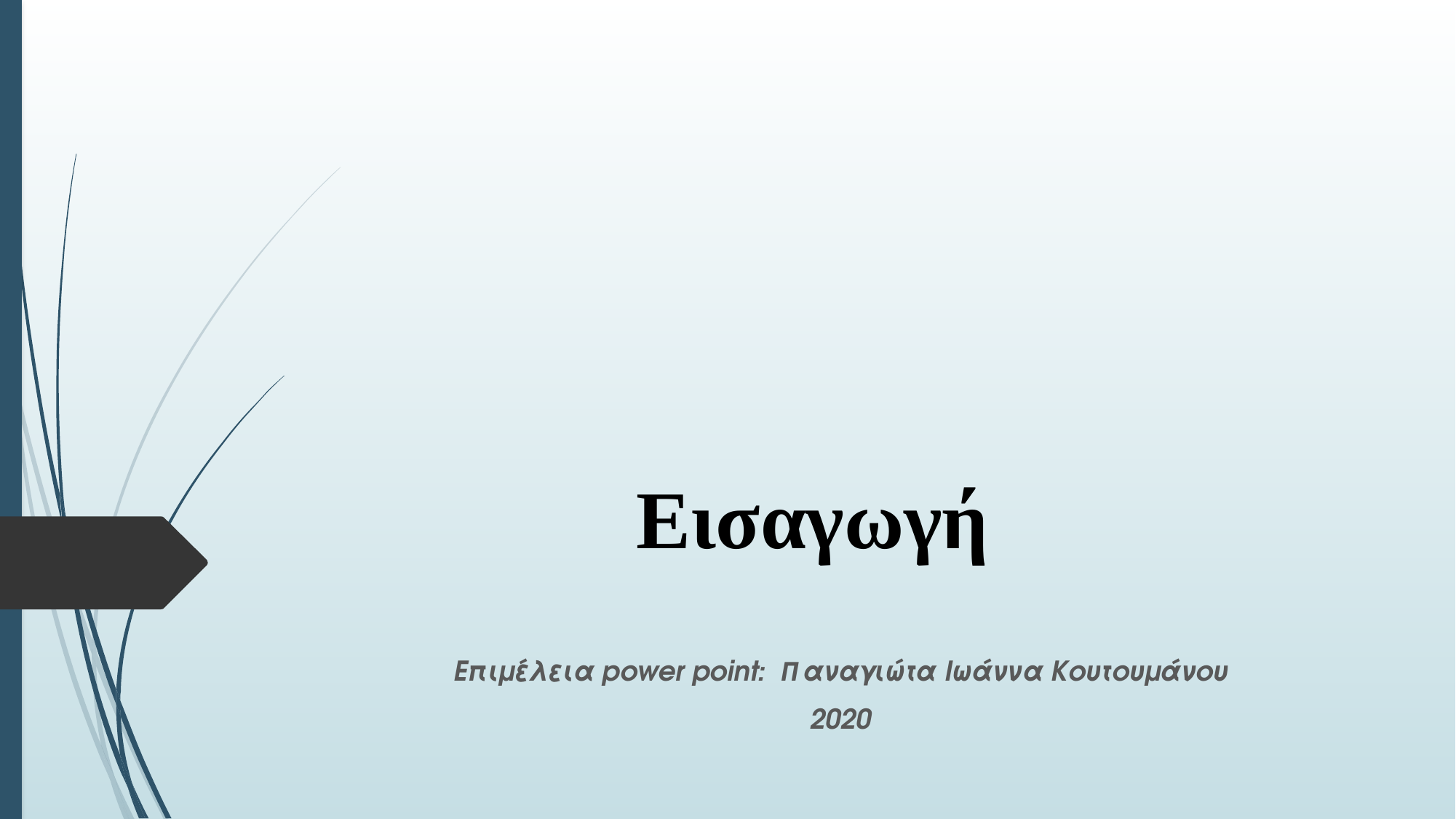

# Εισαγωγή
Επιμέλεια power point:  Παναγιώτα Ιωάννα Κουτουμάνου
2020